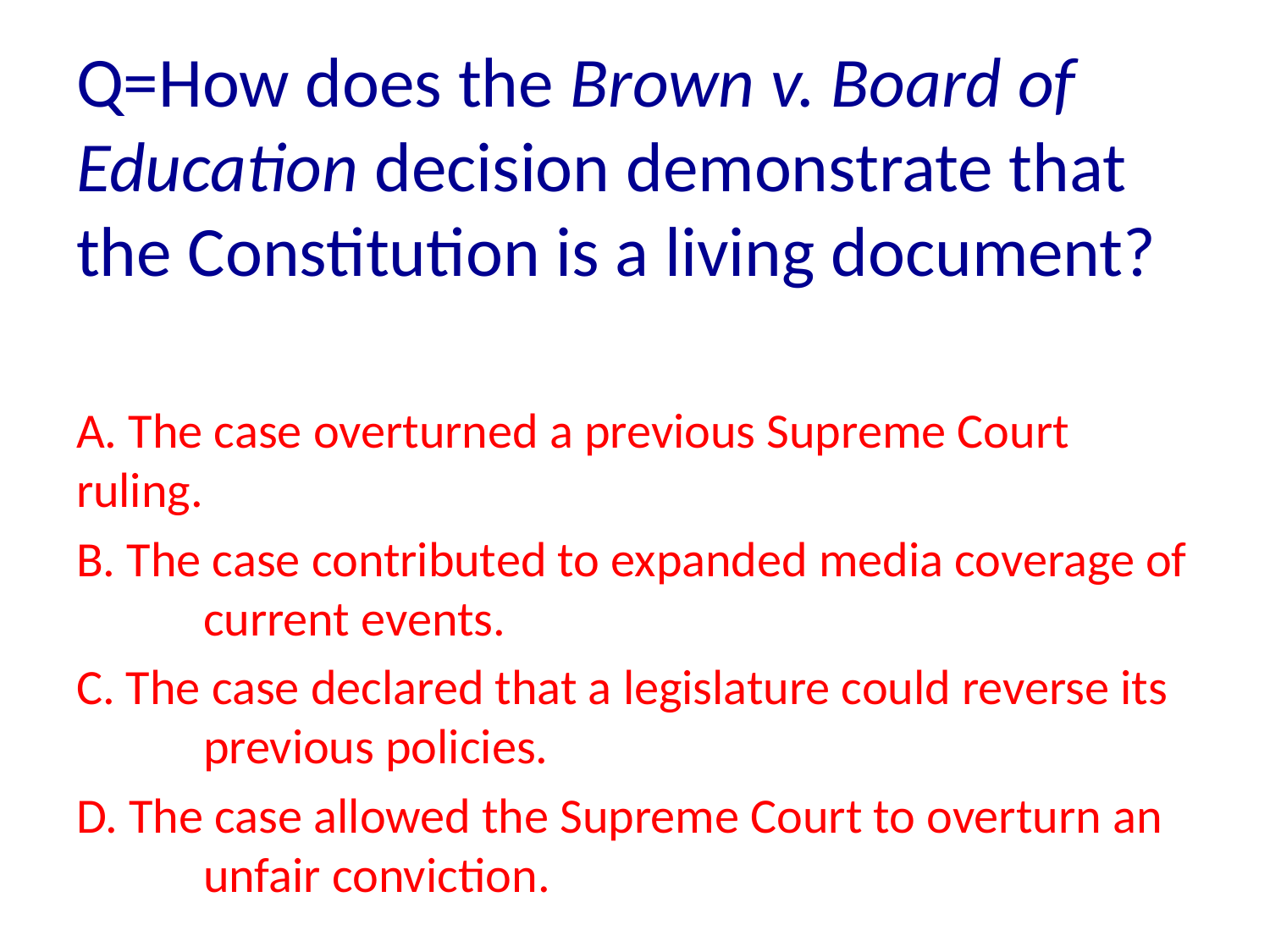

Q=How does the Brown v. Board of Education decision demonstrate that the Constitution is a living document?

A. The case overturned a previous Supreme Court 	ruling.
B. The case contributed to expanded media coverage of 	current events.
C. The case declared that a legislature could reverse its 	previous policies.
D. The case allowed the Supreme Court to overturn an 	unfair conviction.